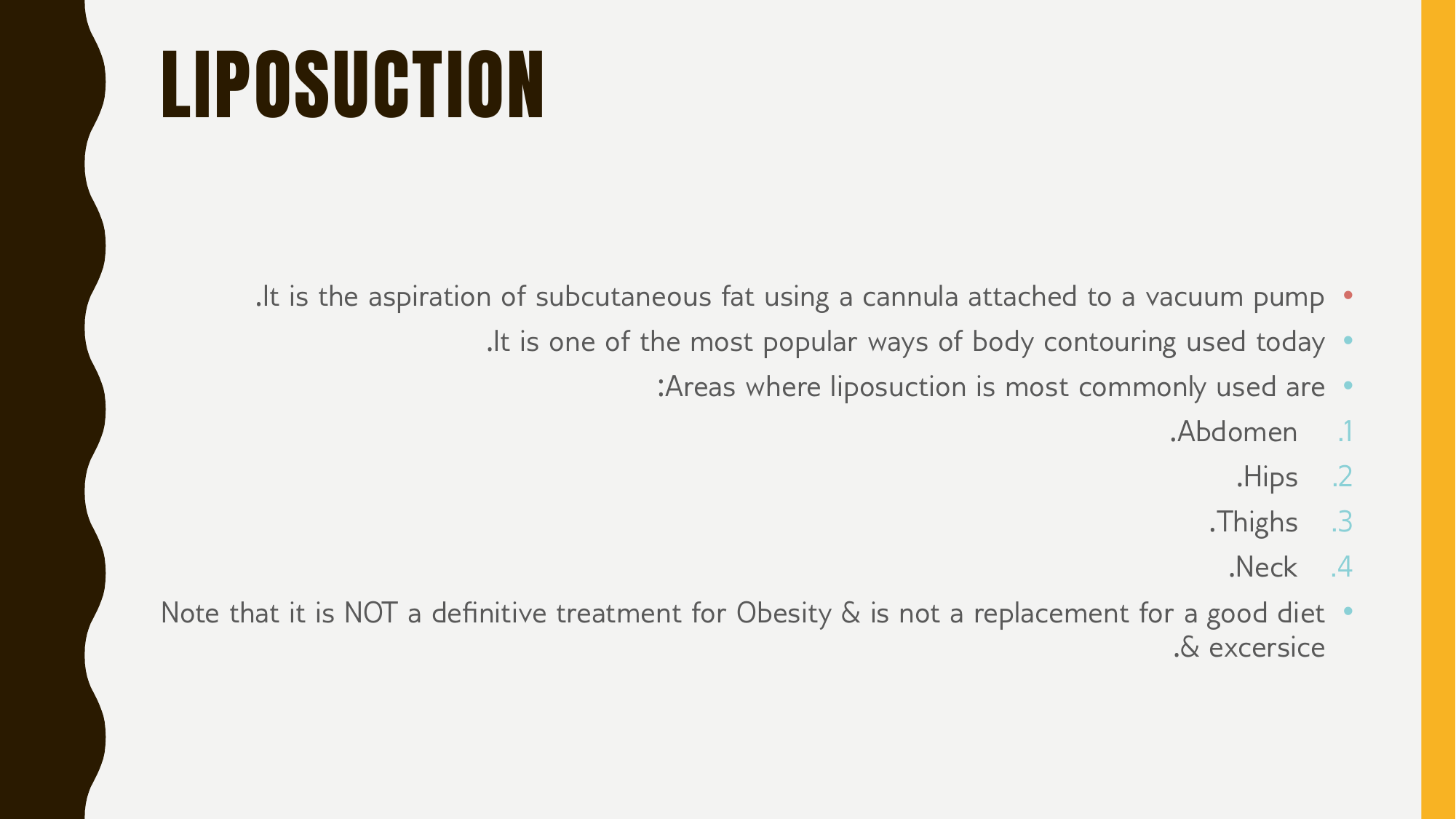

# Liposuction
It is the aspiration of subcutaneous fat using a cannula attached to a vacuum pump.
It is one of the most popular ways of body contouring used today.
Areas where liposuction is most commonly used are:
Abdomen.
Hips.
Thighs.
Neck.
Note that it is NOT a definitive treatment for Obesity & is not a replacement for a good diet & excersice.